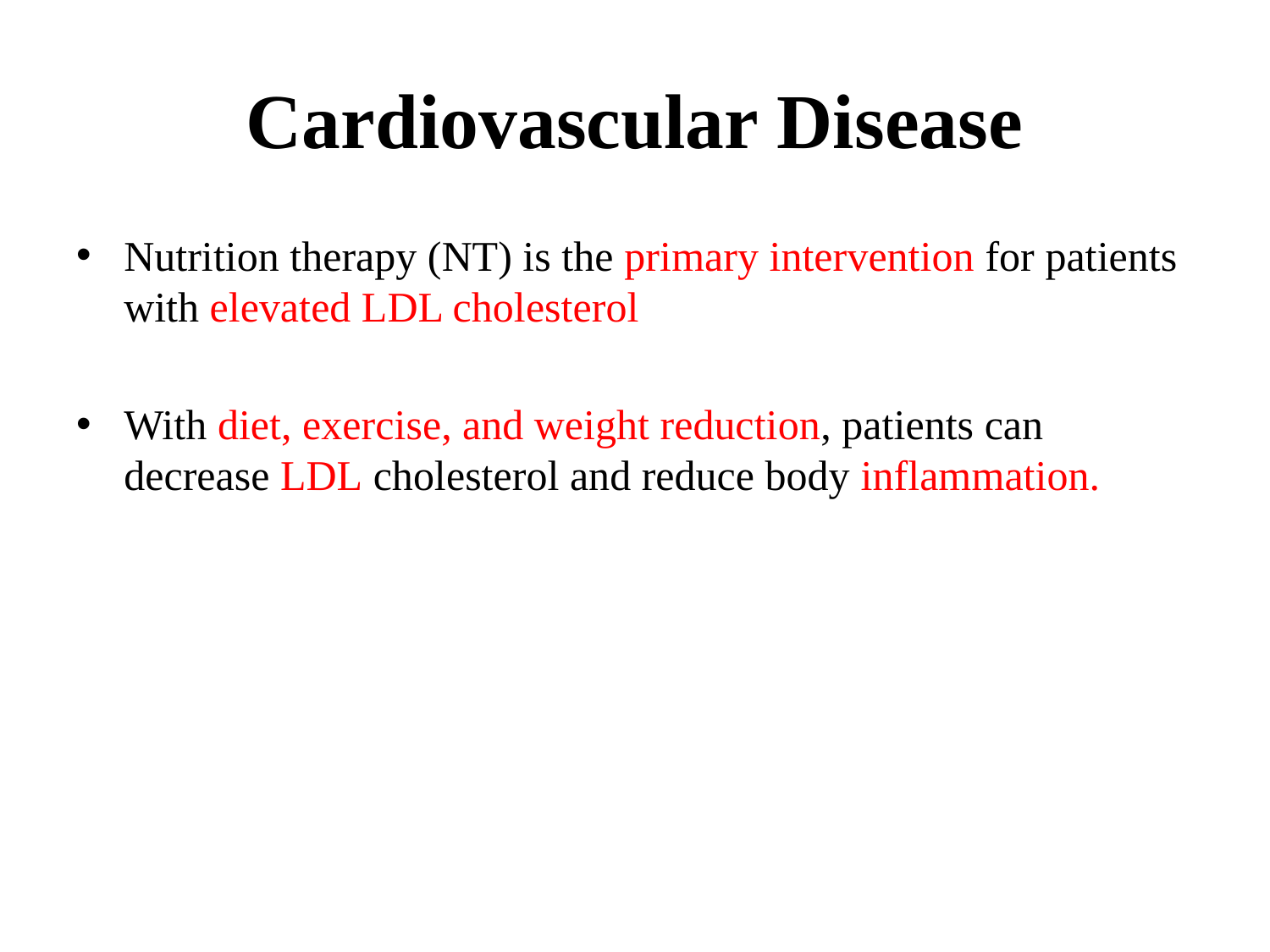

# Cardiovascular Disease
Nutrition therapy (NT) is the primary intervention for patients with elevated LDL cholesterol

With diet, exercise, and weight reduction, patients can decrease LDL cholesterol and reduce body inflammation.